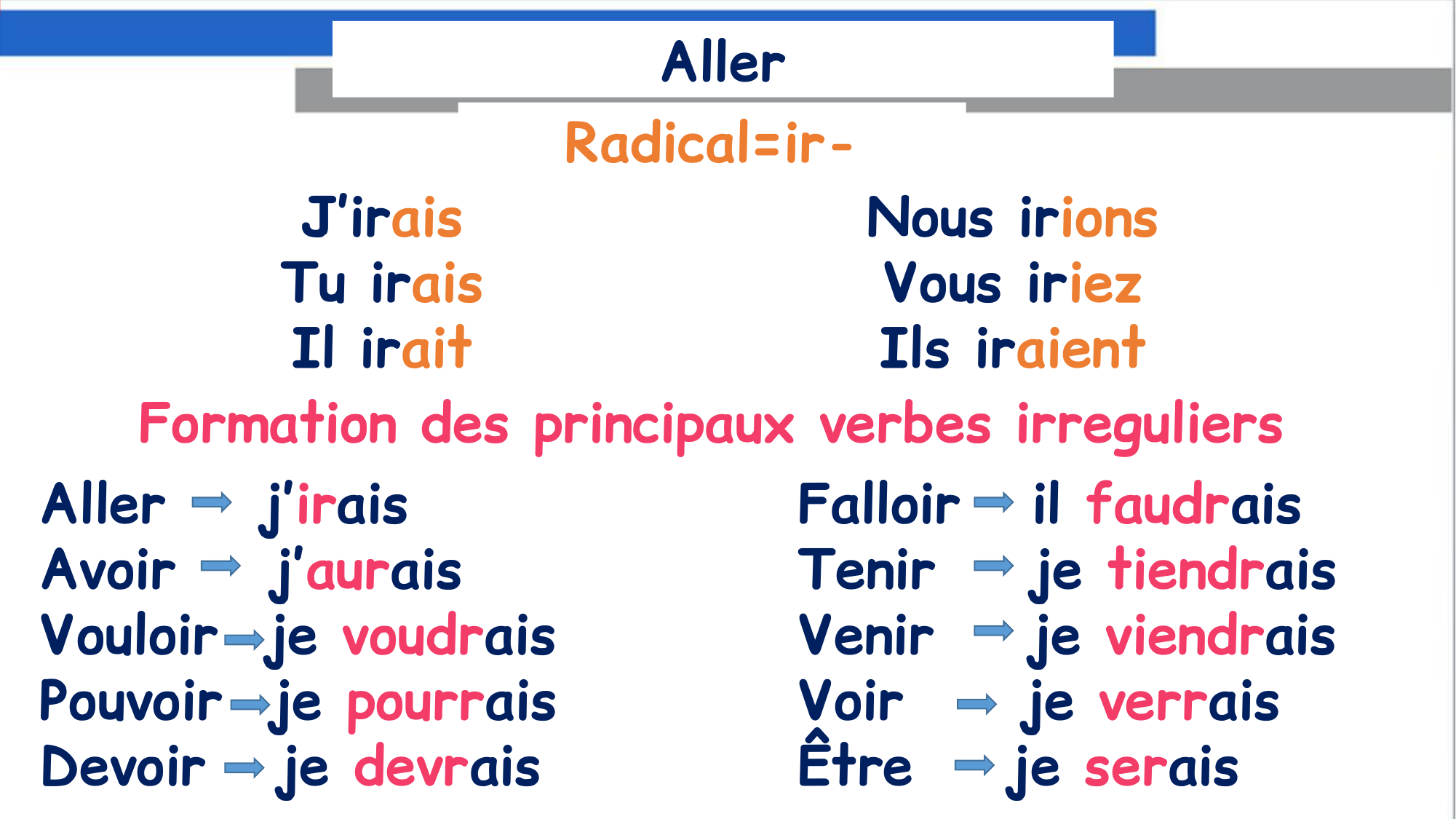

Aller
Radical=ir-
J’irais
Tu irais
Il irait
Nous irions
Vous iriez
Ils iraient
Formation des principaux verbes irreguliers
Aller    j’irais
Avoir    j’aurais
Vouloir  je voudrais
Pouvoir  je pourrais
Devoir   je devrais
Falloir   il faudrais
Tenir    je tiendrais
Venir    je viendrais
Voir     je verrais
Être    je serais